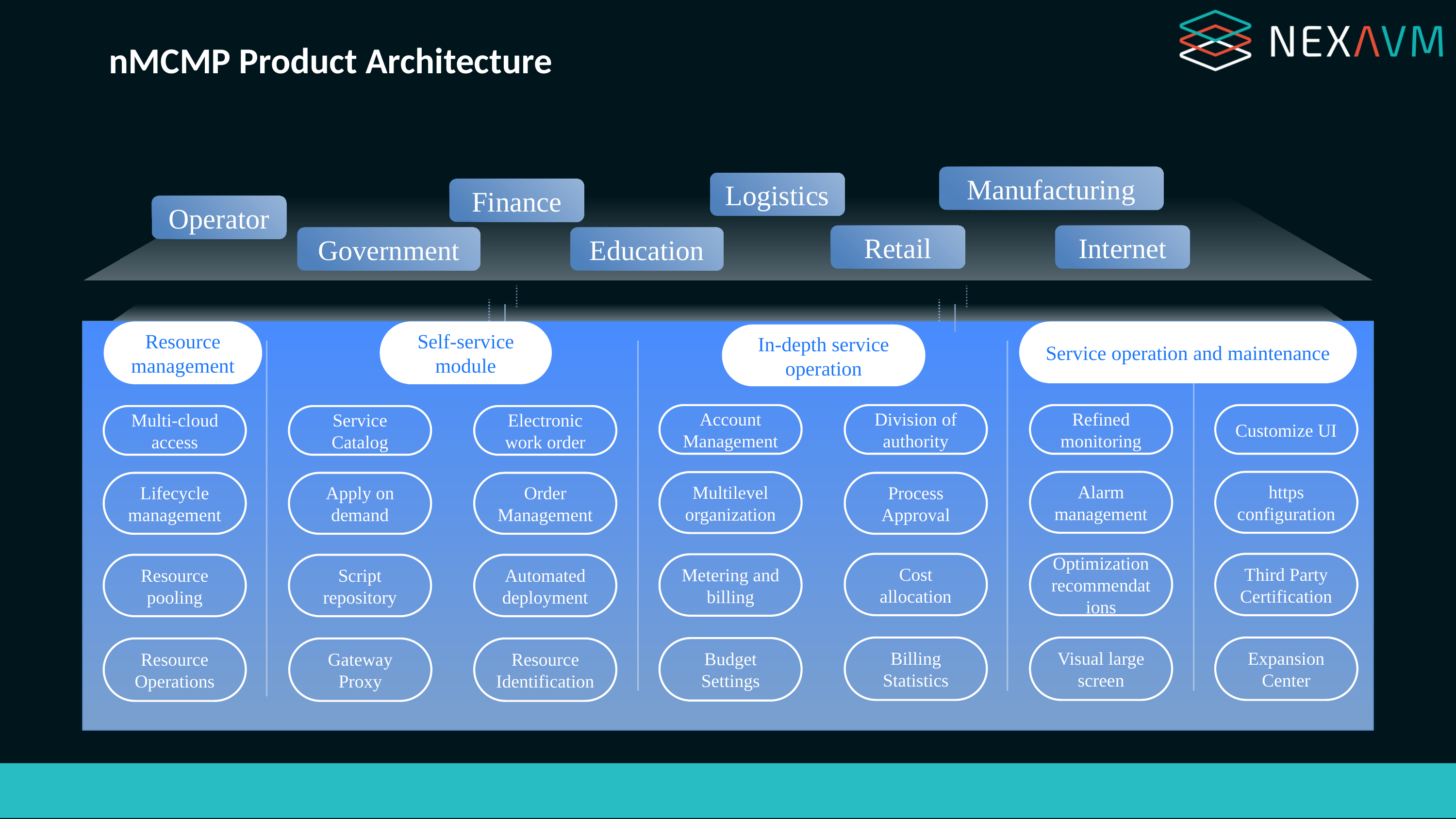

nMCMP Product Architecture
Manufacturing
Logistics
Finance

Operator
Retail
Internet
Government
Education

Resource management
Self-service module
Service operation and maintenance
In-depth service operation
Account Management
Division of authority
Refined monitoring
Customize UI
Multi-cloud access
Service Catalog
Electronic work order
Alarm management
https configuration
Multilevel organization
Lifecycle management
Apply on demand
Order Management
Process Approval
Cost allocation
Optimization recommendations
Third Party Certification
Metering and billing
Resource pooling
Script repository
Automated deployment
Billing Statistics
Visual large screen
Expansion Center
Budget Settings
Resource Operations
Gateway Proxy
Resource Identification